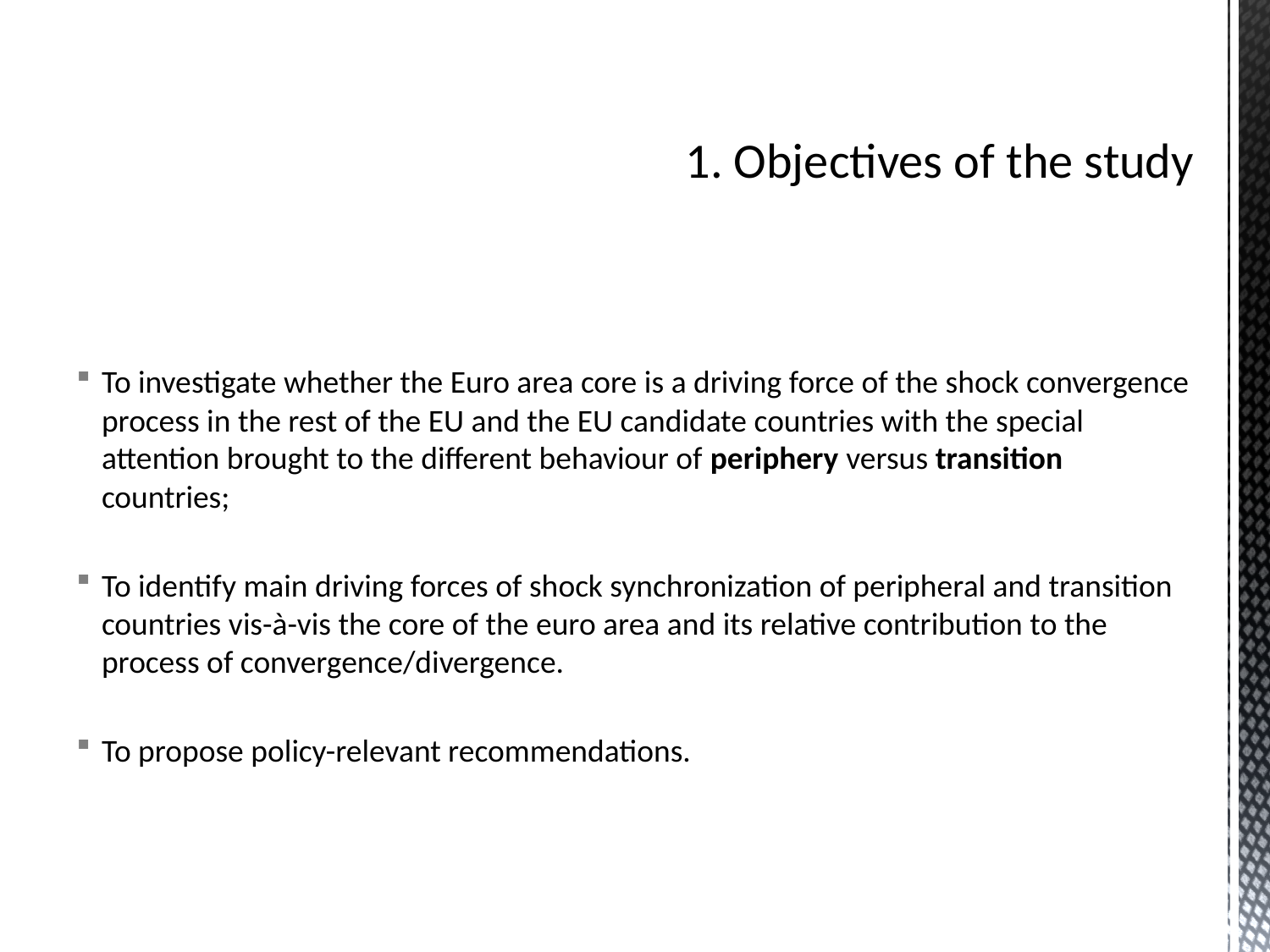

# 1. Objectives of the study
To investigate whether the Euro area core is a driving force of the shock convergence process in the rest of the EU and the EU candidate countries with the special attention brought to the different behaviour of periphery versus transition countries;

To identify main driving forces of shock synchronization of peripheral and transition countries vis-à-vis the core of the euro area and its relative contribution to the process of convergence/divergence.

To propose policy-relevant recommendations.